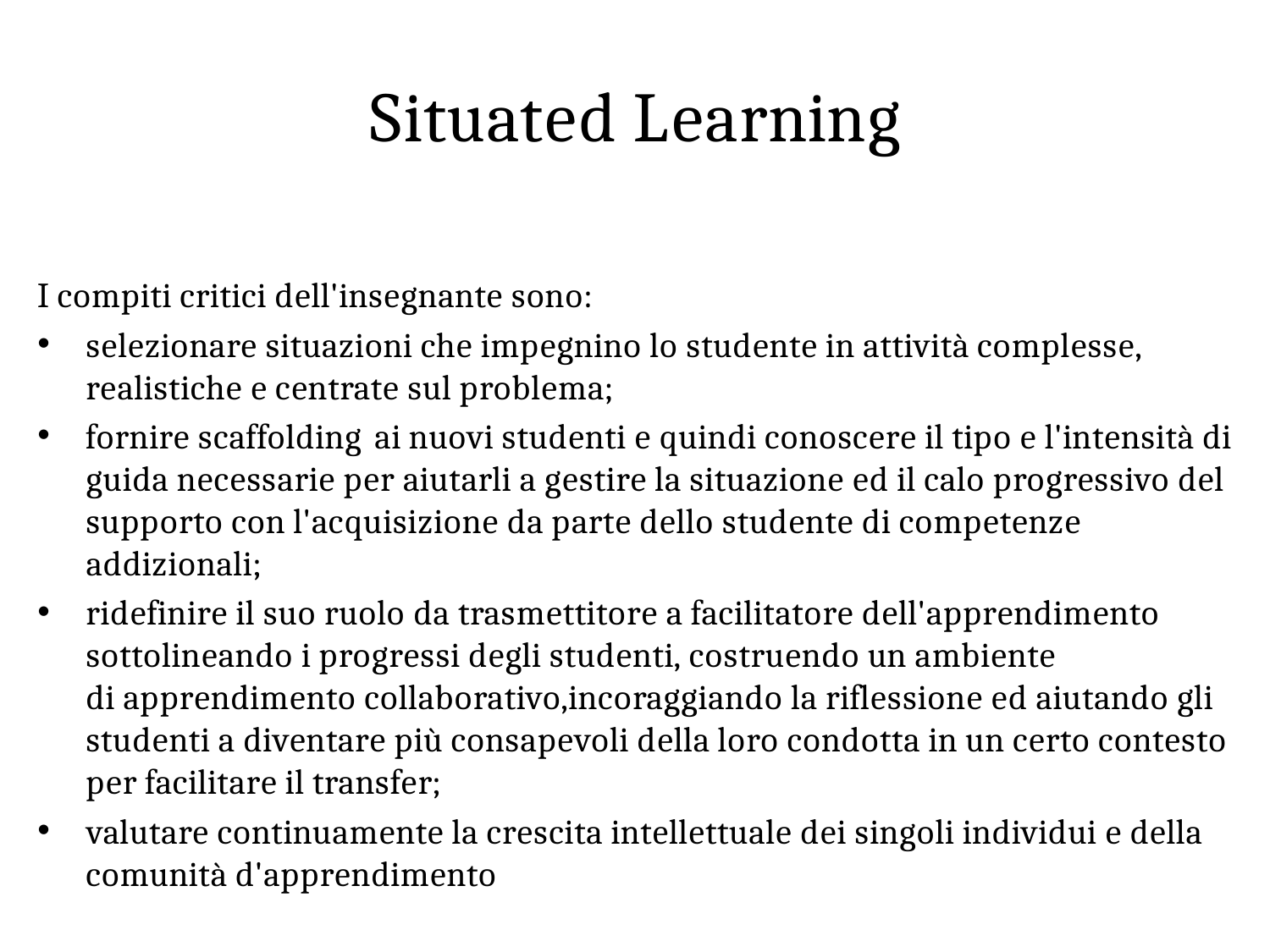

# Situated Learning
I compiti critici dell'insegnante sono:
selezionare situazioni che impegnino lo studente in attività complesse, realistiche e centrate sul problema;
fornire scaffolding  ai nuovi studenti e quindi conoscere il tipo e l'intensità di guida necessarie per aiutarli a gestire la situazione ed il calo progressivo del supporto con l'acquisizione da parte dello studente di competenze addizionali;
ridefinire il suo ruolo da trasmettitore a facilitatore dell'apprendimento sottolineando i progressi degli studenti, costruendo un ambiente di apprendimento collaborativo,incoraggiando la riflessione ed aiutando gli studenti a diventare più consapevoli della loro condotta in un certo contesto per facilitare il transfer;
valutare continuamente la crescita intellettuale dei singoli individui e della comunità d'apprendimento